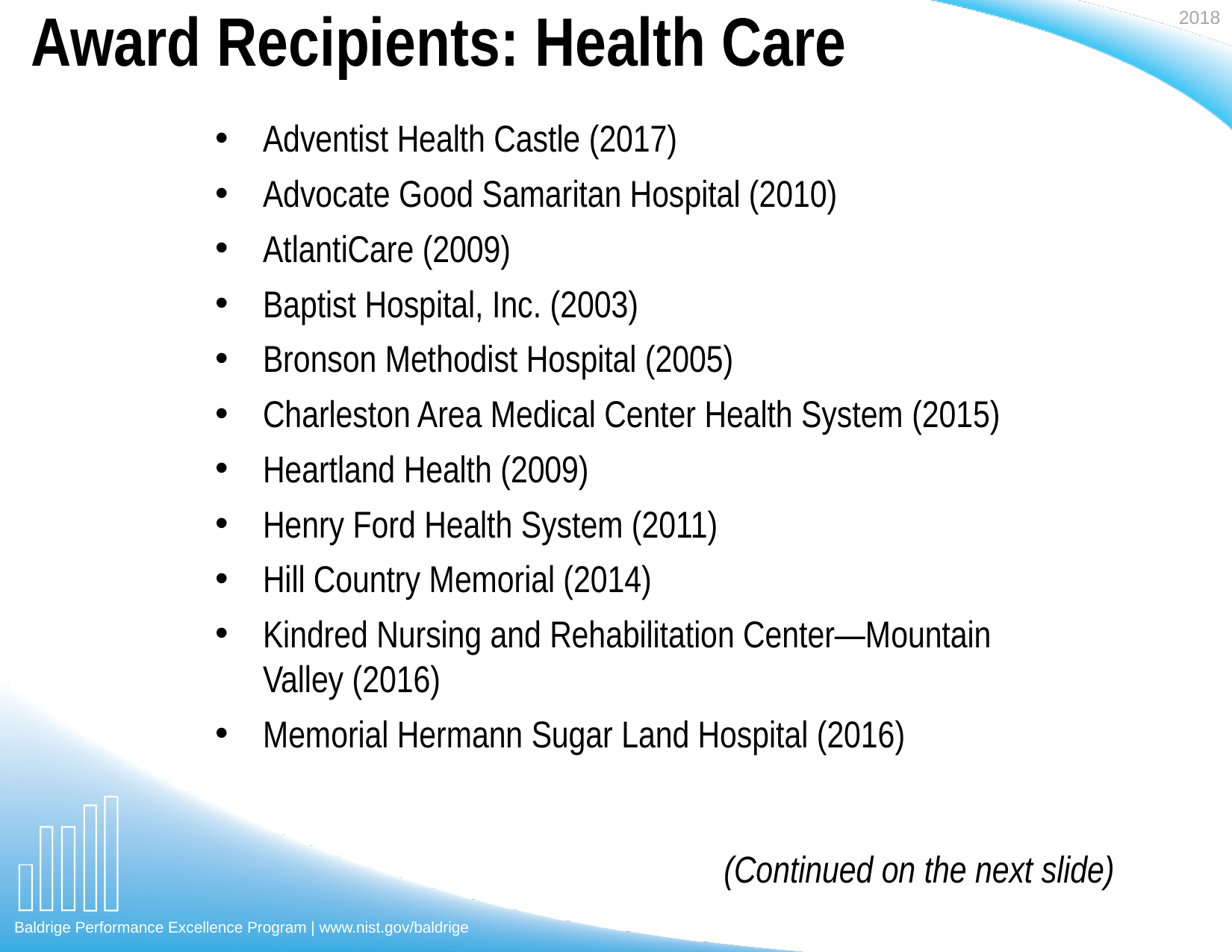

Award Recipients: Health Care
Adventist Health Castle (2017)
Advocate Good Samaritan Hospital (2010)
AtlantiCare (2009)
Baptist Hospital, Inc. (2003)
Bronson Methodist Hospital (2005)
Charleston Area Medical Center Health System (2015)
Heartland Health (2009)
Henry Ford Health System (2011)
Hill Country Memorial (2014)
Kindred Nursing and Rehabilitation Center—Mountain Valley (2016)
Memorial Hermann Sugar Land Hospital (2016)
(Continued on the next slide)